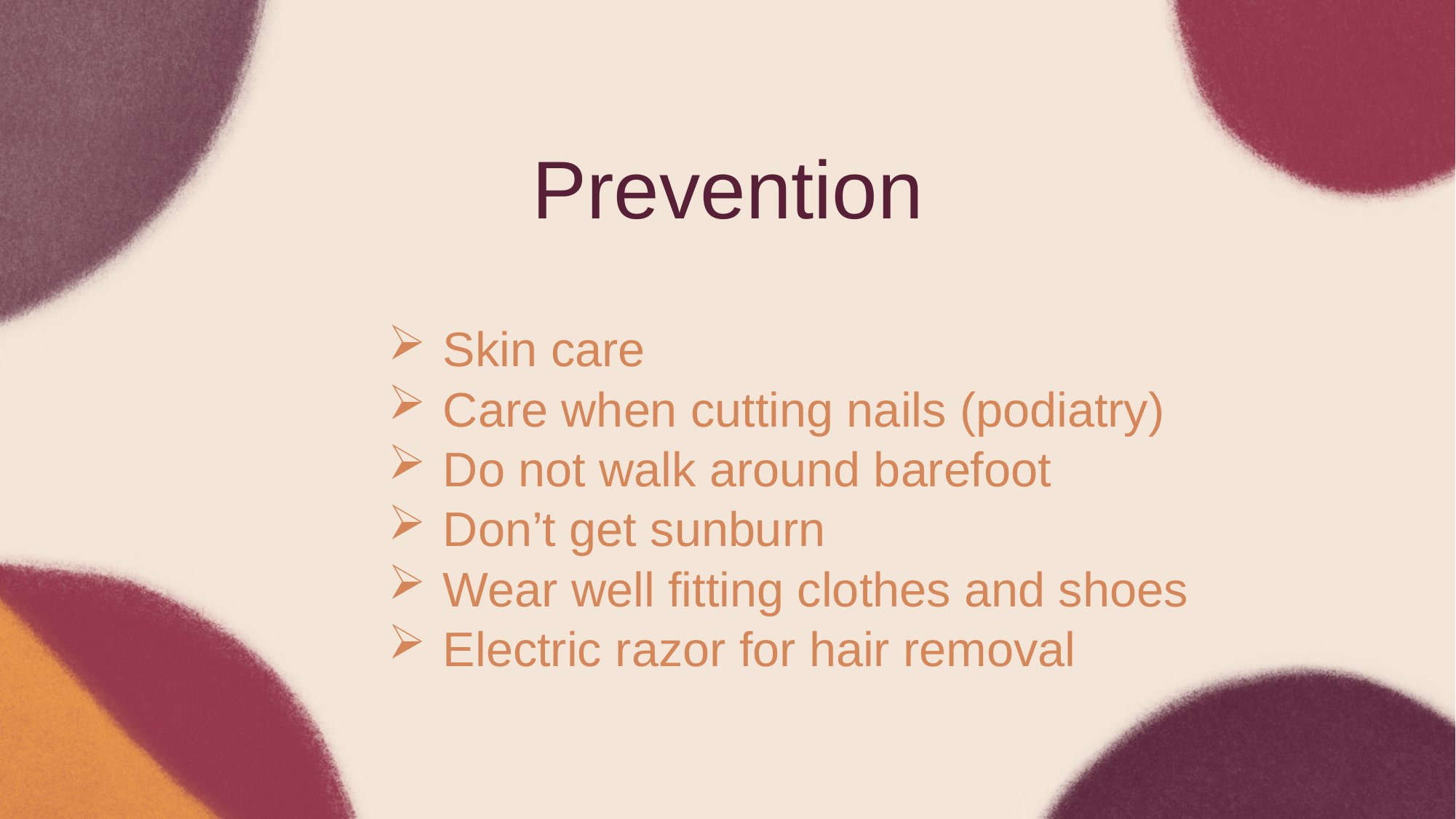

# Prevention
Skin care
Care when cutting nails (podiatry)
Do not walk around barefoot
Don’t get sunburn
Wear well fitting clothes and shoes
Electric razor for hair removal